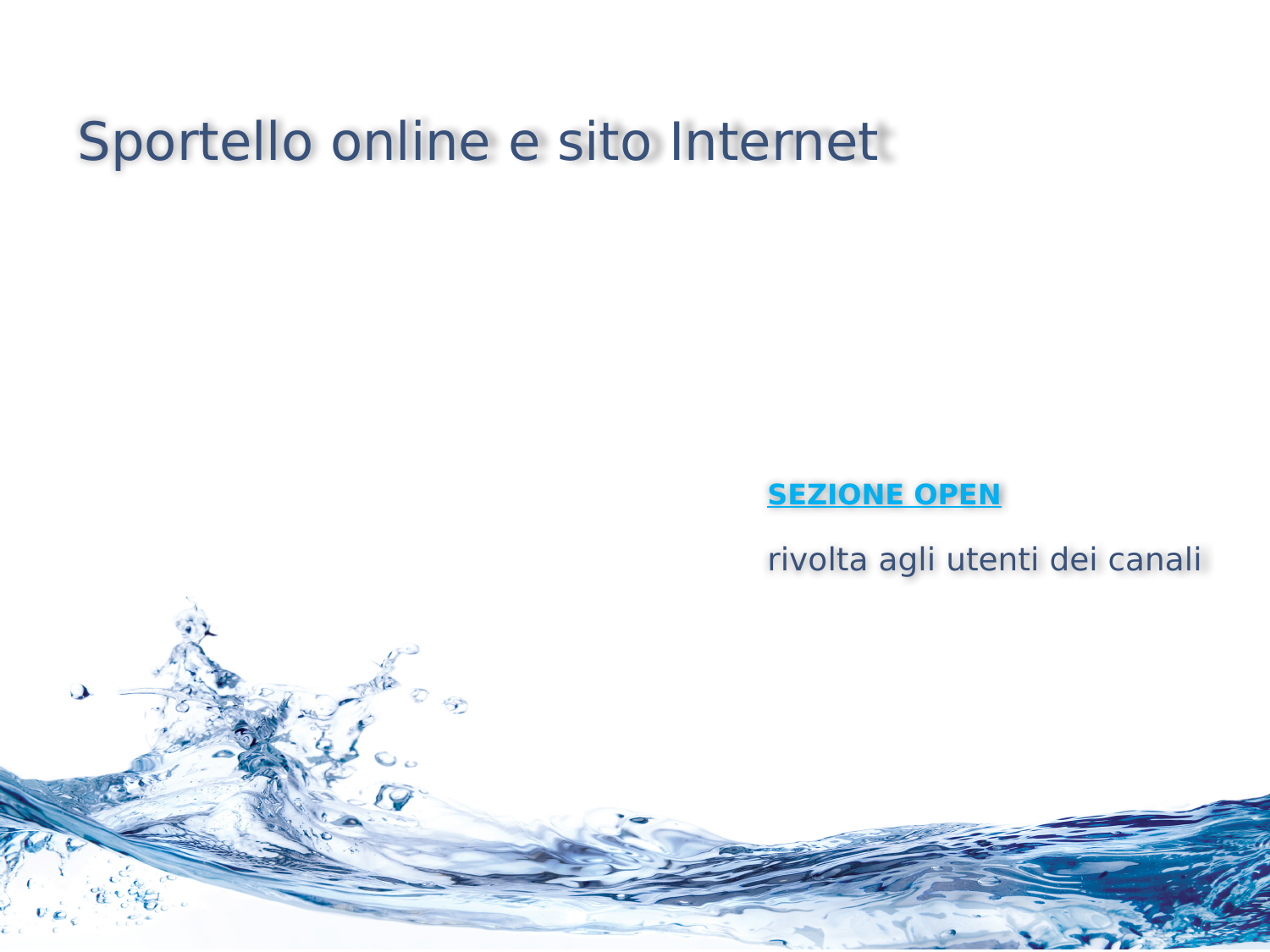

Sportello online e sito Internet

SEZIONE OPEN
rivolta agli utenti dei canali